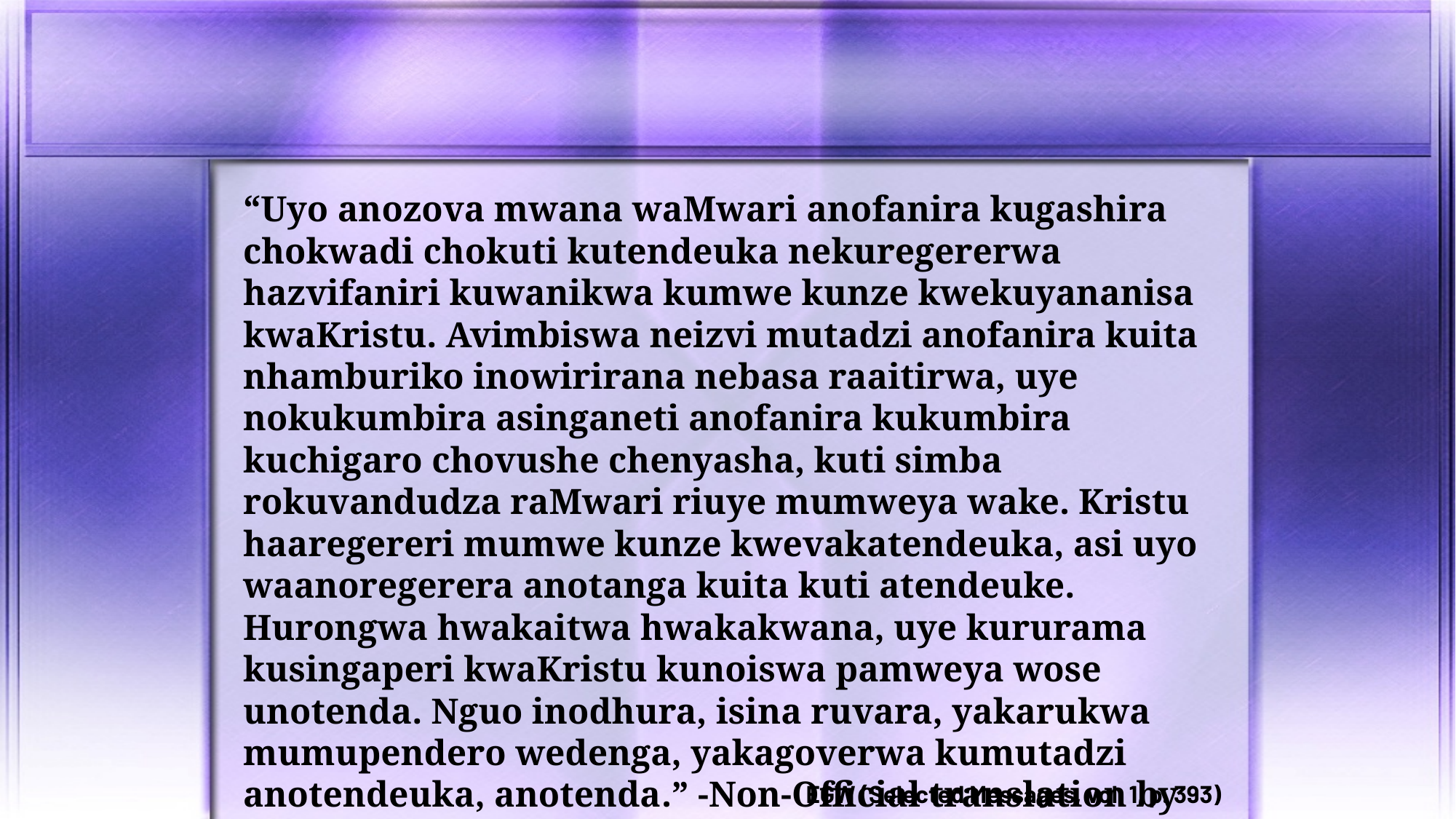

“Uyo anozova mwana waMwari anofanira kugashira chokwadi chokuti kutendeuka nekuregererwa hazvifaniri kuwanikwa kumwe kunze kwekuyananisa kwaKristu. Avimbiswa neizvi mutadzi anofanira kuita nhamburiko inowirirana nebasa raaitirwa, uye nokukumbira asinganeti anofanira kukumbira kuchigaro chovushe chenyasha, kuti simba rokuvandudza raMwari riuye mumweya wake. Kristu haaregereri mumwe kunze kwevakatendeuka, asi uyo waanoregerera anotanga kuita kuti atendeuke. Hurongwa hwakaitwa hwakakwana, uye kururama kusingaperi kwaKristu kunoiswa pamweya wose unotenda. Nguo inodhura, isina ruvara, yakarukwa mumupendero wedenga, yakagoverwa kumutadzi anotendeuka, anotenda.” -Non-Official translation by Gift Mawoyo
EGW (Selected Messages, vol. 1, p. 393)